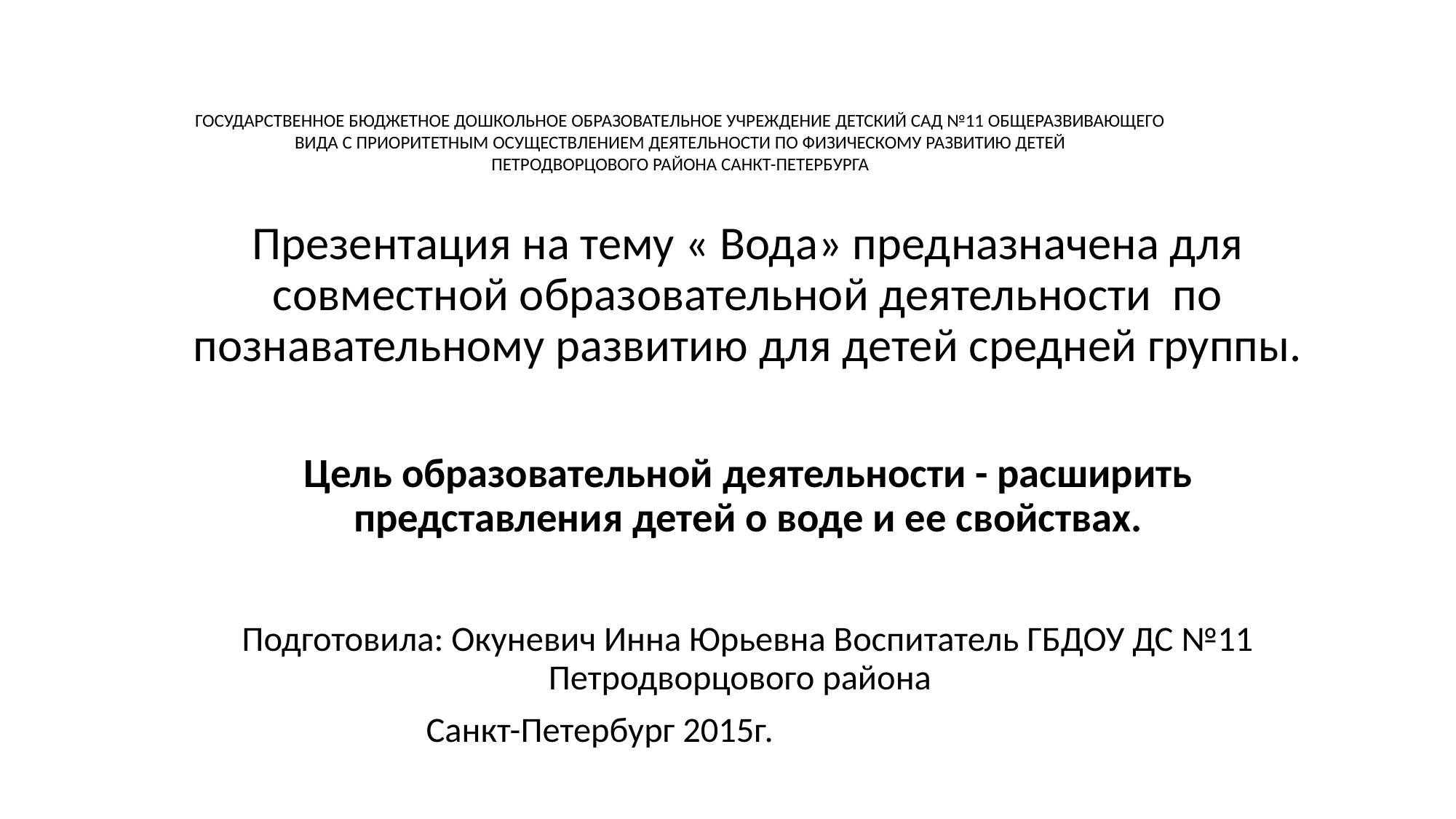

ГОСУДАРСТВЕННОЕ БЮДЖЕТНОЕ ДОШКОЛЬНОЕ ОБРАЗОВАТЕЛЬНОЕ УЧРЕЖДЕНИЕ ДЕТСКИЙ САД №11 ОБЩЕРАЗВИВАЮЩЕГО ВИДА С ПРИОРИТЕТНЫМ ОСУЩЕСТВЛЕНИЕМ ДЕЯТЕЛЬНОСТИ ПО ФИЗИЧЕСКОМУ РАЗВИТИЮ ДЕТЕЙ
ПЕТРОДВОРЦОВОГО РАЙОНА САНКТ-ПЕТЕРБУРГА
#
Презентация на тему « Вода» предназначена для совместной образовательной деятельности  по познавательному развитию для детей средней группы.

Цель образовательной деятельности - расширить представления детей о воде и ее свойствах.

Подготовила: Окуневич Инна Юрьевна Воспитатель ГБДОУ ДС №11 Петродворцового района
Санкт-Петербург 2015г.